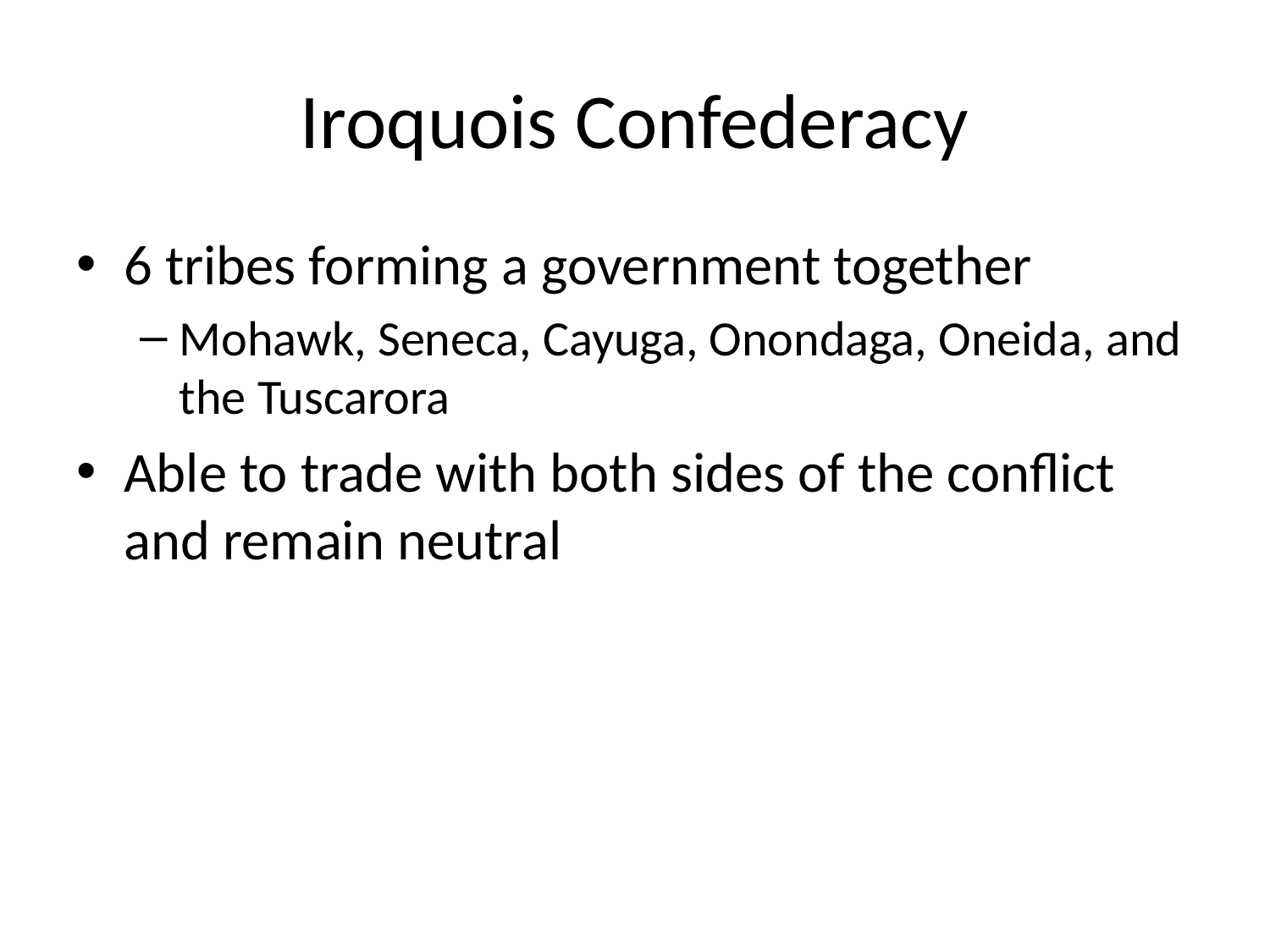

# Iroquois Confederacy
6 tribes forming a government together
Mohawk, Seneca, Cayuga, Onondaga, Oneida, and the Tuscarora
Able to trade with both sides of the conflict and remain neutral